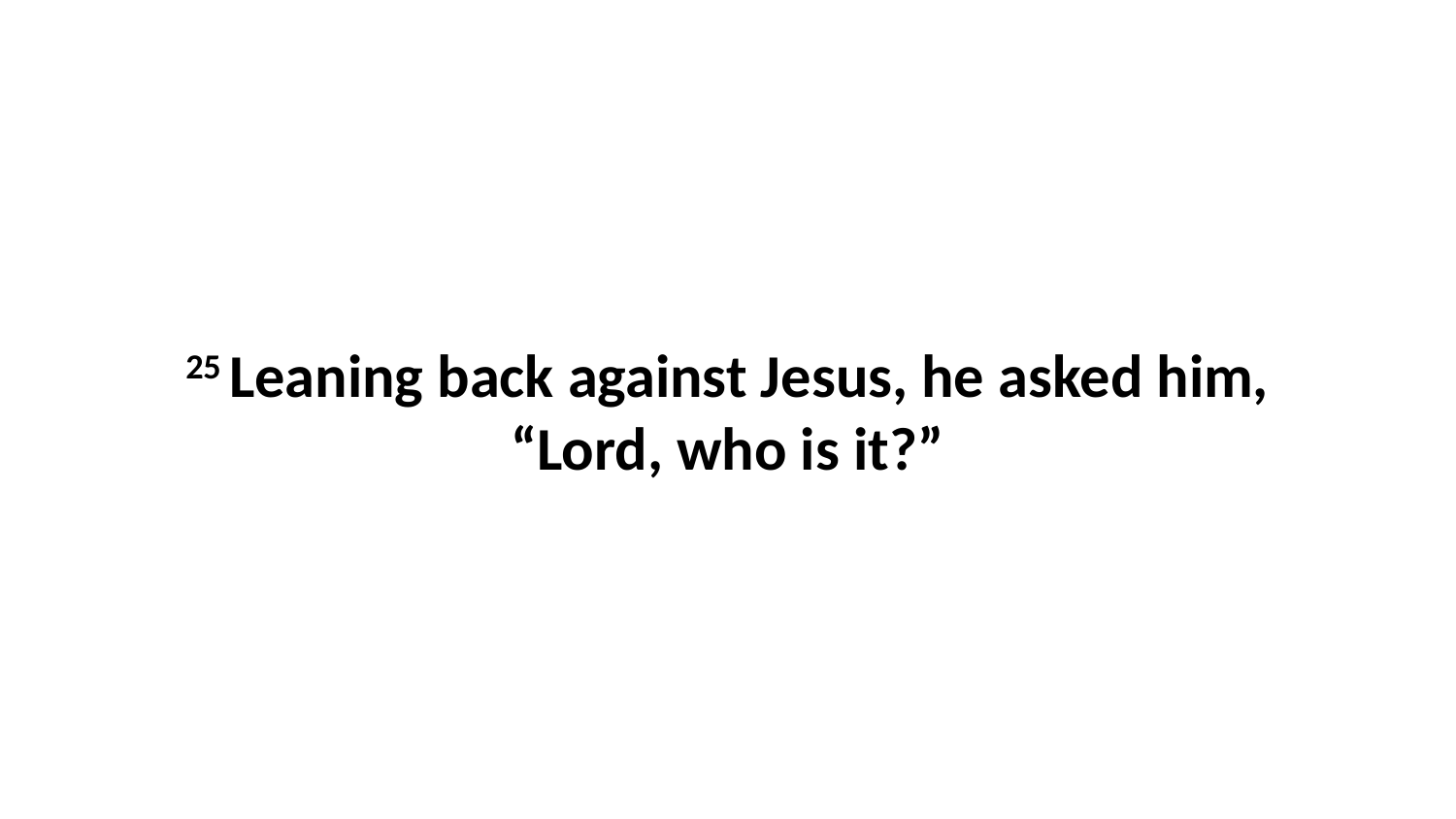

25 Leaning back against Jesus, he asked him, “Lord, who is it?”